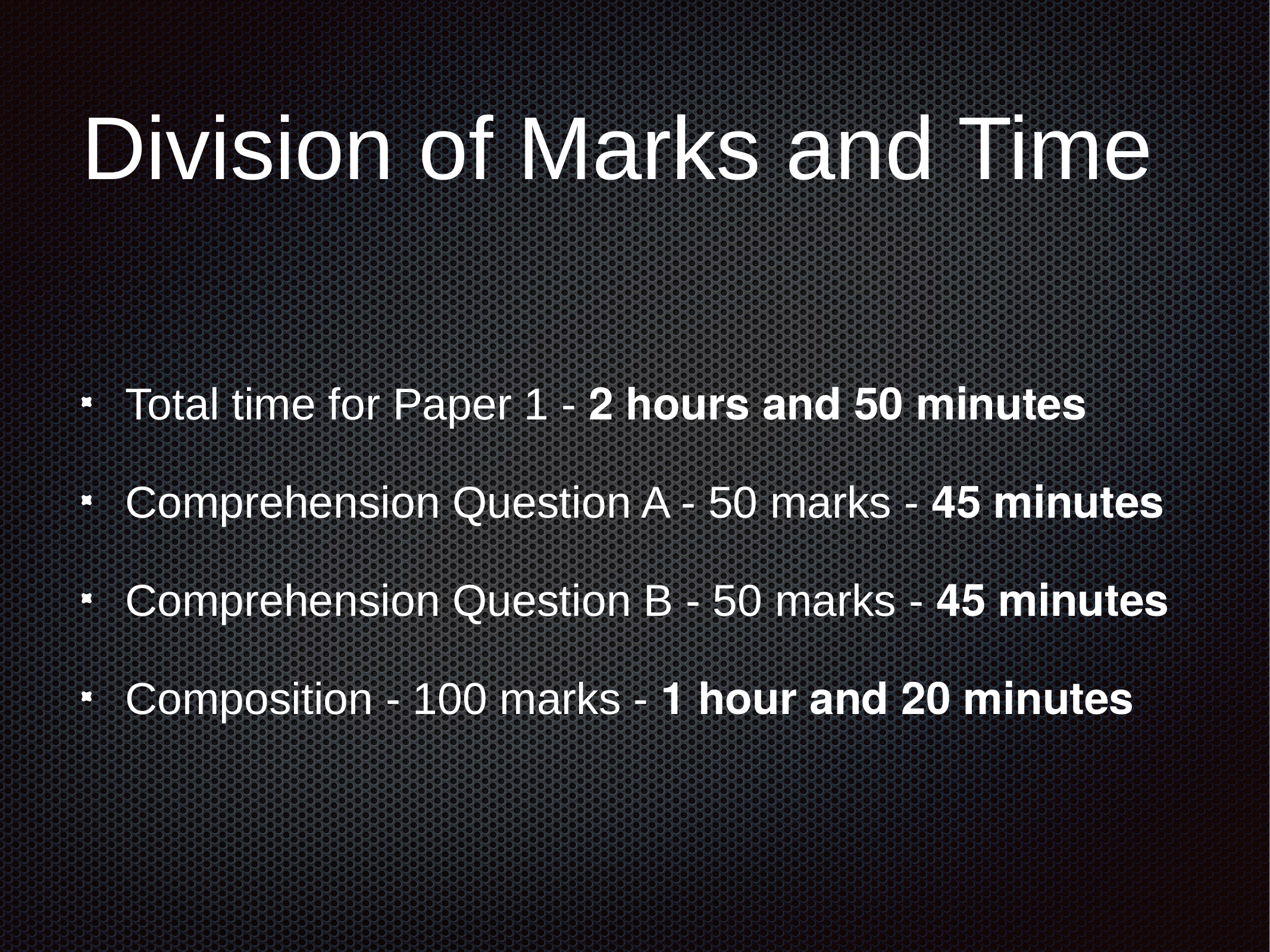

# Division of Marks and Time
Total time for Paper 1 - 2 hours and 50 minutes
Comprehension Question A - 50 marks - 45 minutes
Comprehension Question B - 50 marks - 45 minutes
Composition - 100 marks - 1 hour and 20 minutes